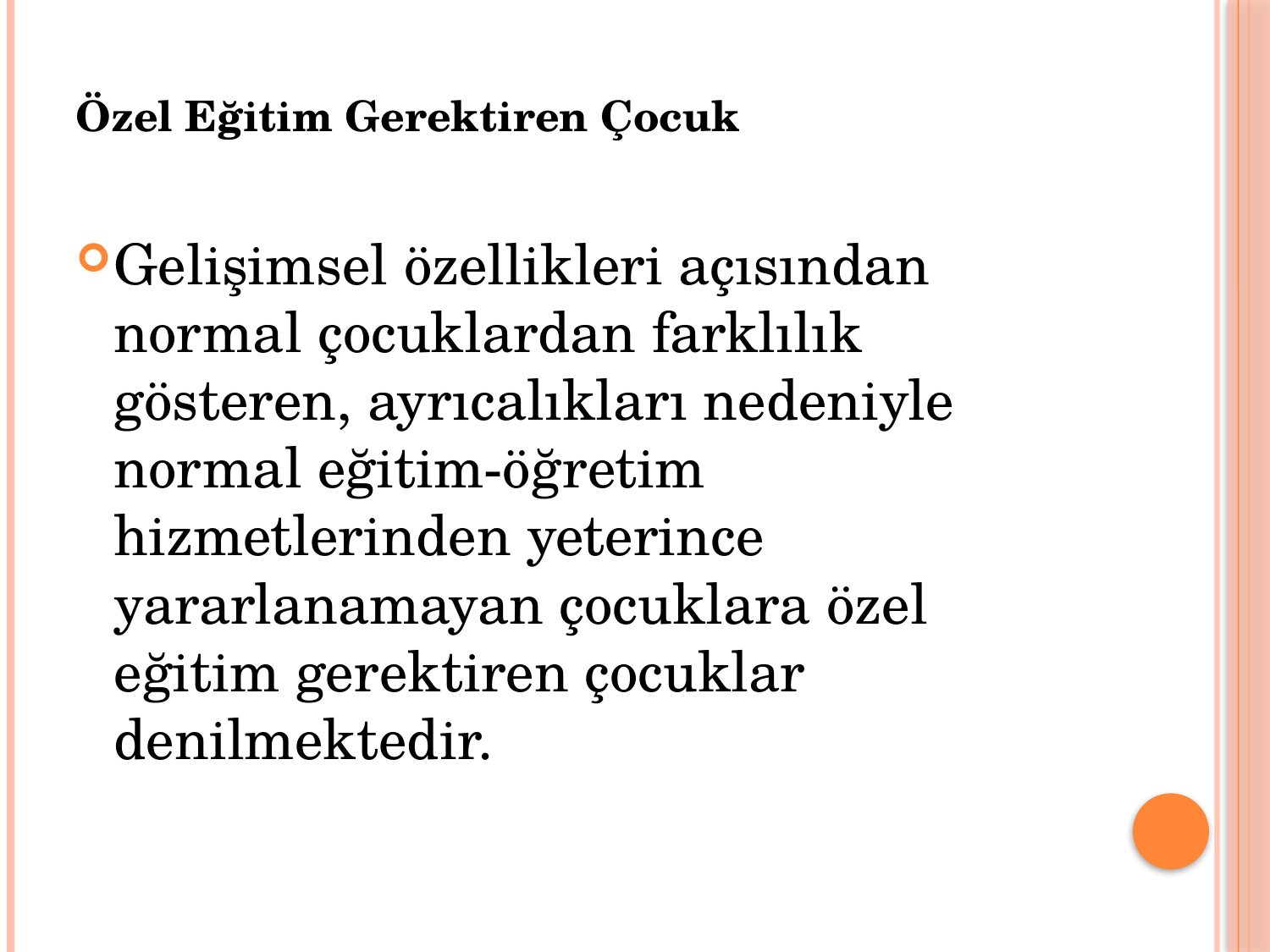

# Özel Eğitim Gerektiren Çocuk
Gelişimsel özellikleri açısından normal çocuklardan farklılık gösteren, ayrıcalıkları nedeniyle normal eğitim-öğretim hizmetlerinden yeterince yararlanamayan çocuklara özel eğitim gerektiren çocuklar denilmektedir.